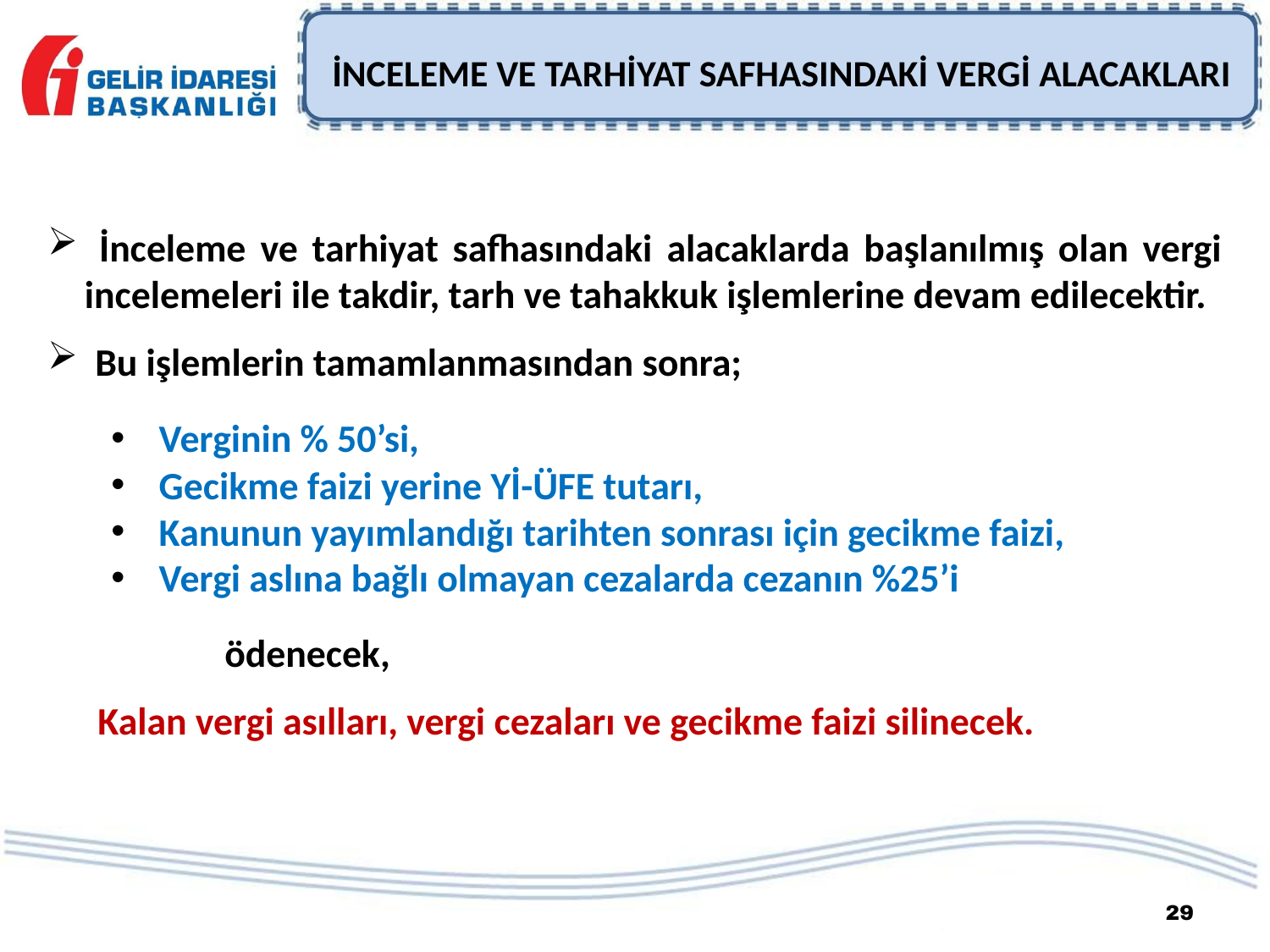

İNCELEME VE TARHİYAT SAFHASINDAKİ VERGİ ALACAKLARI

 İnceleme ve tarhiyat safhasındaki alacaklarda başlanılmış olan vergi incelemeleri ile takdir, tarh ve tahakkuk işlemlerine devam edilecektir.

Bu işlemlerin tamamlanmasından sonra;

Verginin % 50’si,
Gecikme faizi yerine Yİ-ÜFE tutarı,
Kanunun yayımlandığı tarihten sonrası için gecikme faizi,
Vergi aslına bağlı olmayan cezalarda cezanın %25’i

	ödenecek,

Kalan vergi asılları, vergi cezaları ve gecikme faizi silinecek.
29